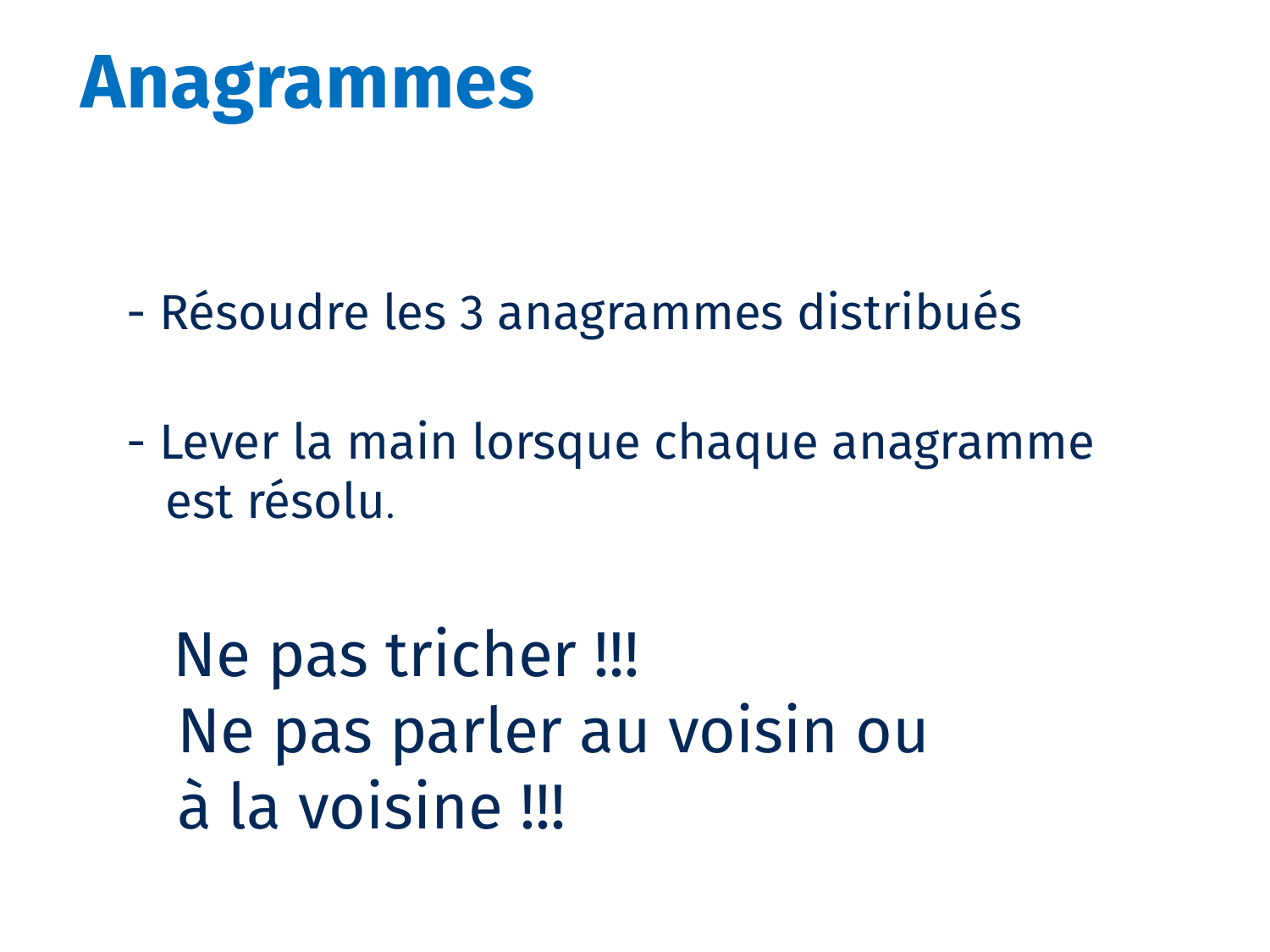

Anagrammes
- Résoudre les 3 anagrammes distribués
- Lever la main lorsque chaque anagramme
   est résolu.
     Ne pas tricher !!!
   Ne pas parler au voisin ou
   à la voisine !!!